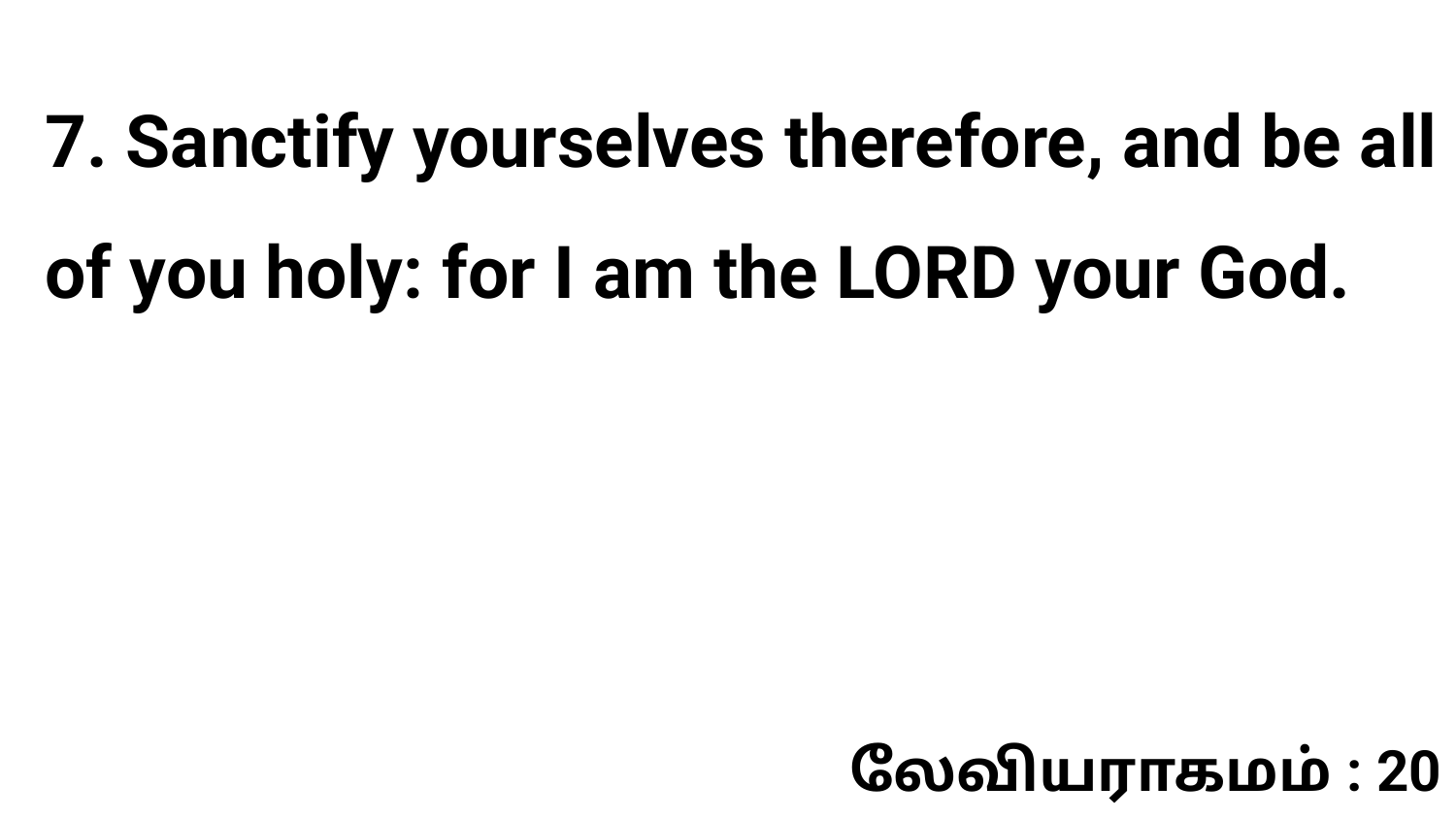

7. Sanctify yourselves therefore, and be all of you holy: for I am the LORD your God.
லேவியராகமம் : 20